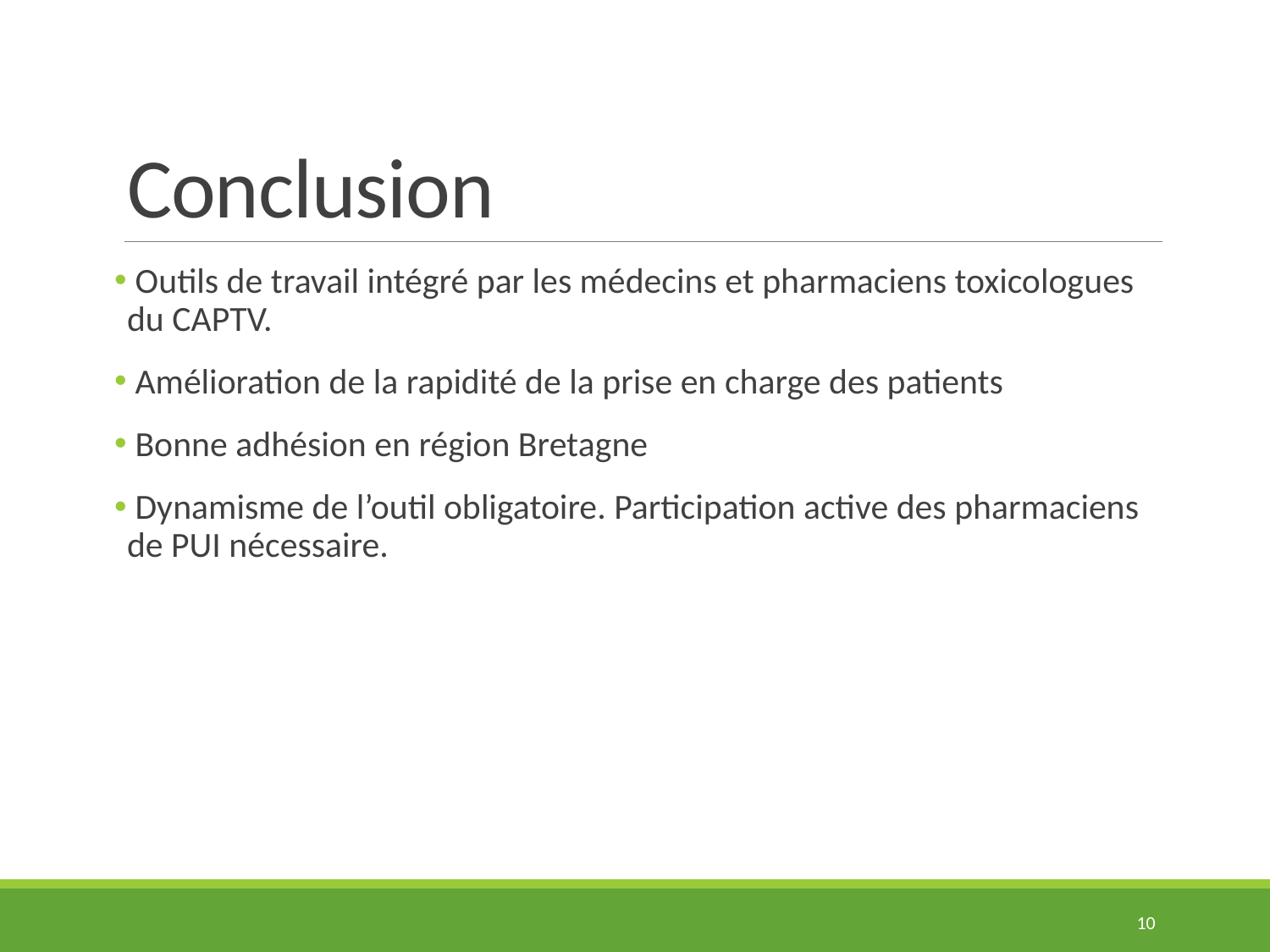

# Conclusion
 Outils de travail intégré par les médecins et pharmaciens toxicologues du CAPTV.
 Amélioration de la rapidité de la prise en charge des patients
 Bonne adhésion en région Bretagne
 Dynamisme de l’outil obligatoire. Participation active des pharmaciens de PUI nécessaire.

10